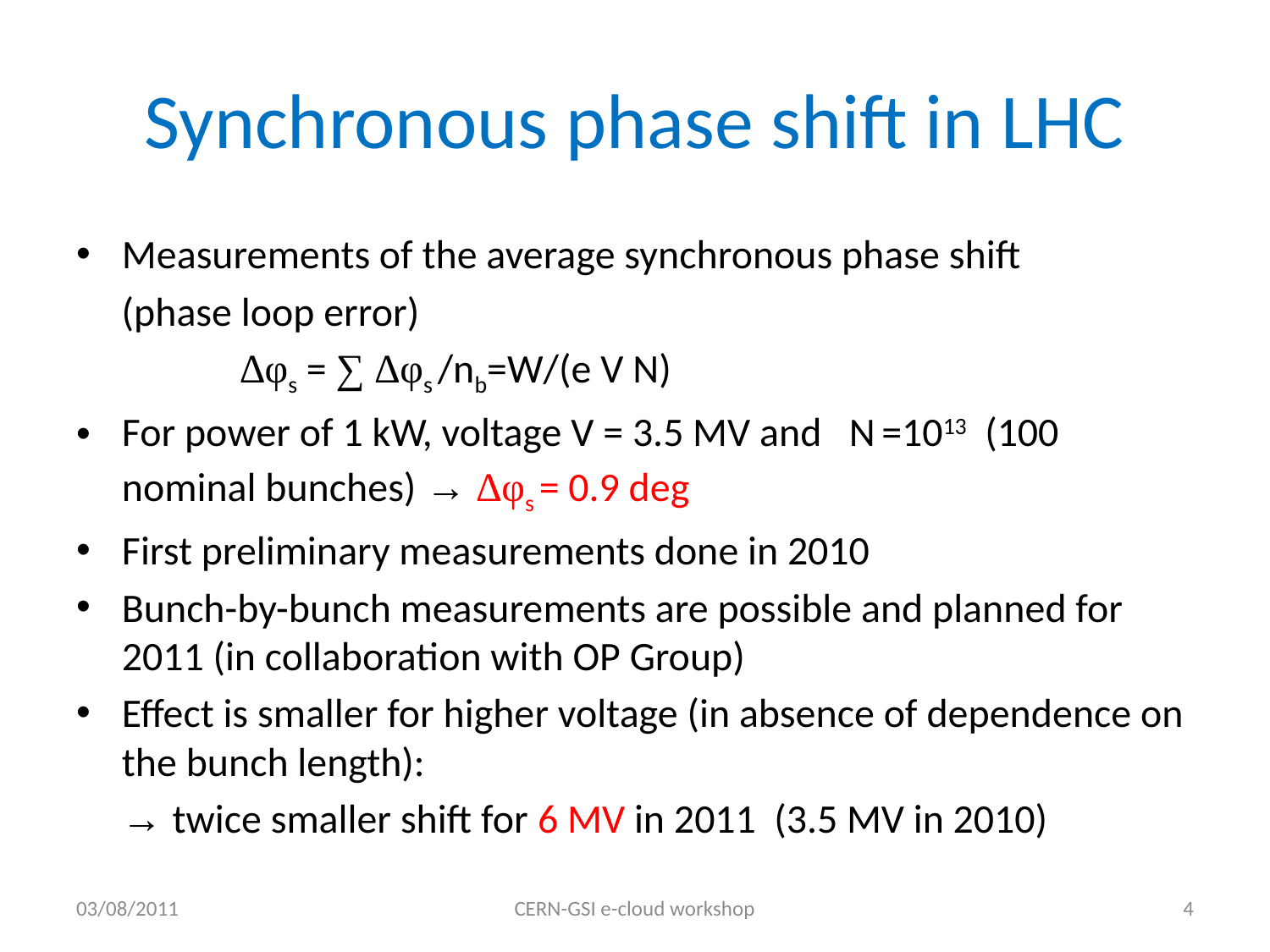

# Synchronous phase shift in LHC
Measurements of the average synchronous phase shift
     (phase loop error)
                  ∆φs = ∑ ∆φs /nb=W/(e V N)
For power of 1 kW, voltage V = 3.5 MV and   N =1013  (100 nominal bunches) → ∆φs = 0.9 deg
First preliminary measurements done in 2010
Bunch-by-bunch measurements are possible and planned for 2011 (in collaboration with OP Group)
Effect is smaller for higher voltage (in absence of dependence on the bunch length):
     → twice smaller shift for 6 MV in 2011  (3.5 MV in 2010)
03/08/2011
CERN-GSI e-cloud workshop
4